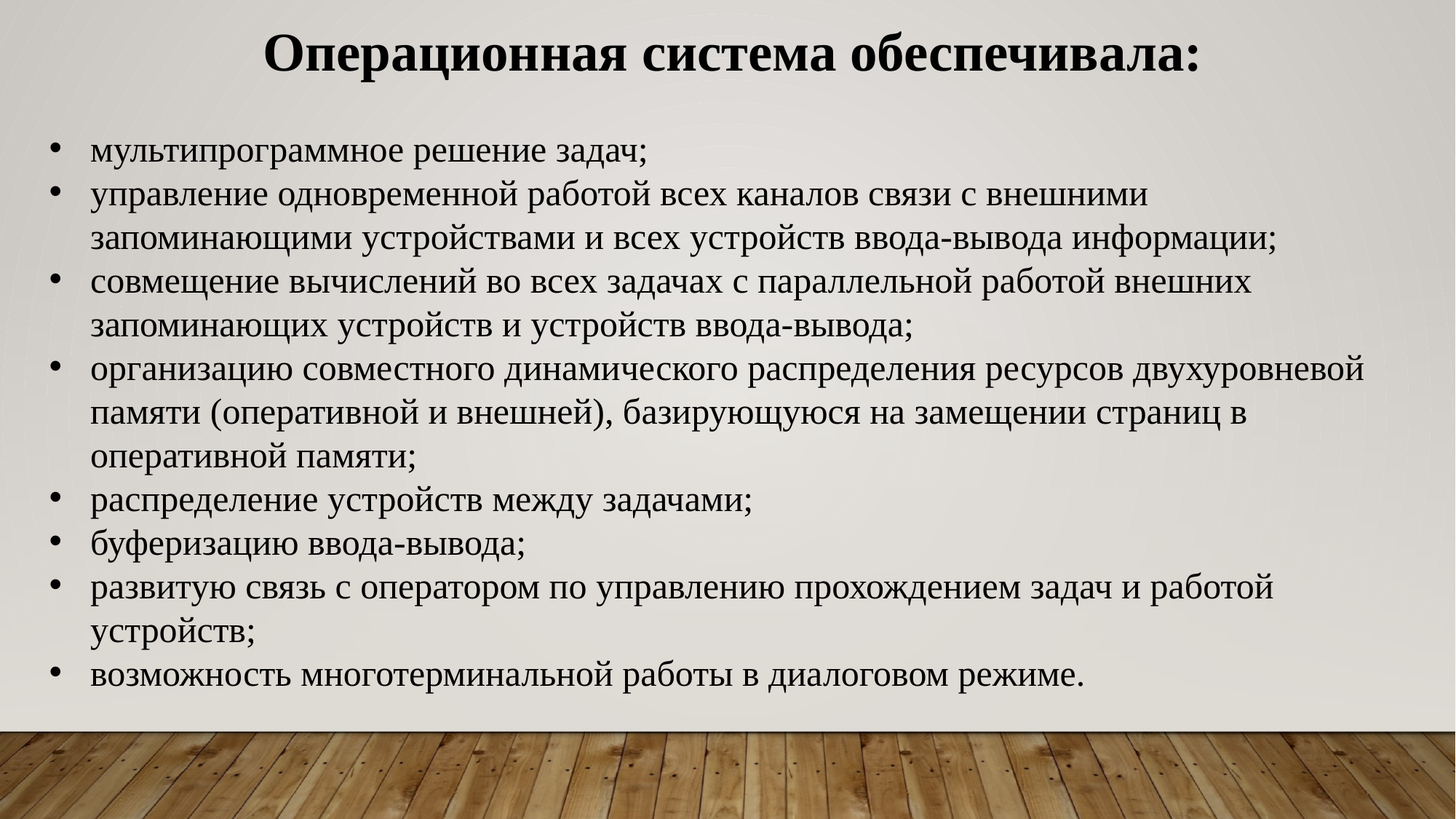

Операционная система обеспечивала:

мультипрограммное решение задач;
управление одновременной работой всех каналов связи с внешними запоминающими устройствами и всех устройств ввода-вывода информации;
совмещение вычислений во всех задачах с параллельной работой внешних запоминающих устройств и устройств ввода-вывода;
организацию совместного динамического распределения ресурсов двухуровневой памяти (оперативной и внешней), базирующуюся на замещении страниц в оперативной памяти;
распределение устройств между задачами;
буферизацию ввода-вывода;
развитую связь с оператором по управлению прохождением задач и работой устройств;
возможность многотерминальной работы в диалоговом режиме.